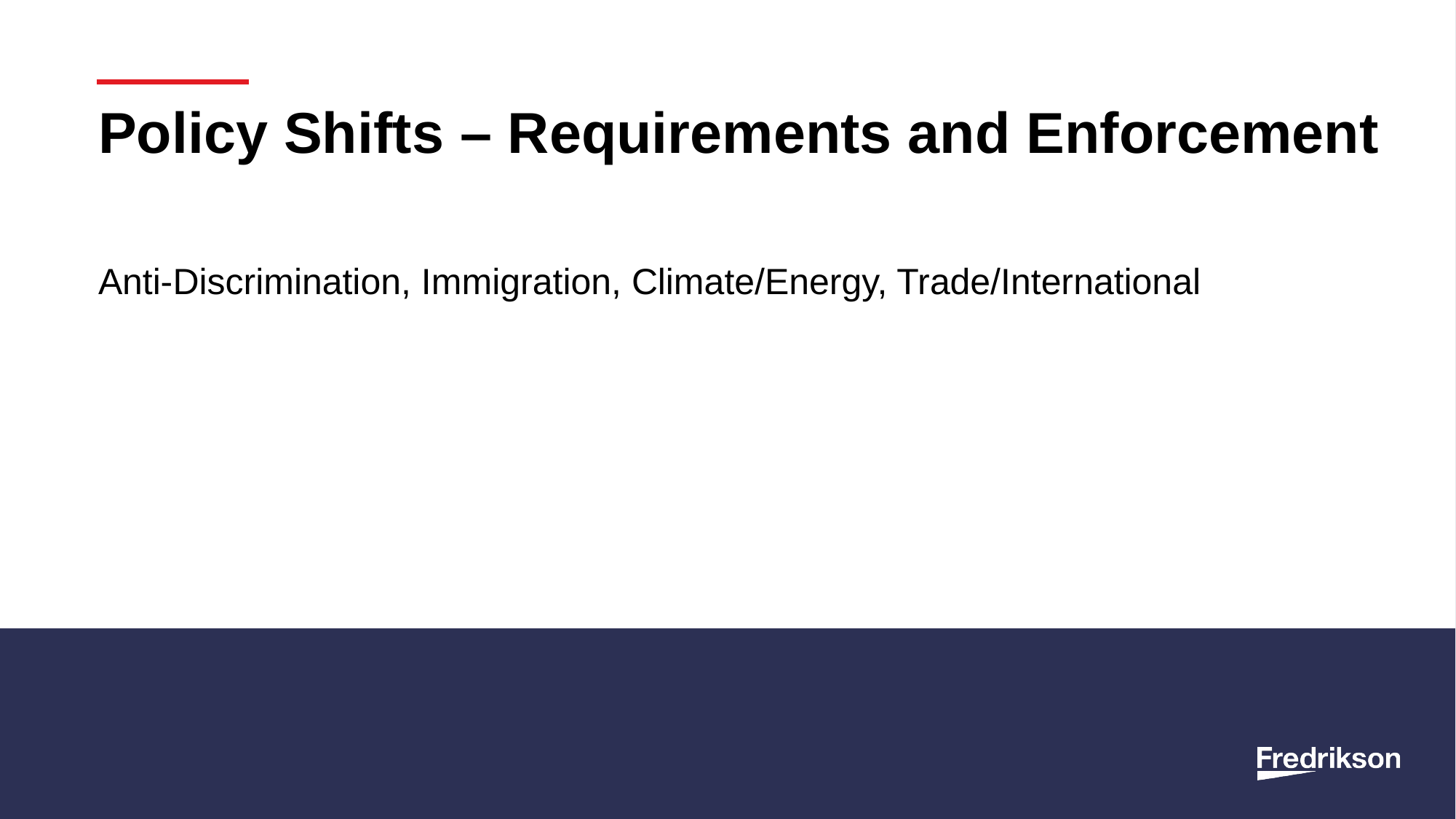

# Policy Shifts – Requirements and Enforcement
Anti-Discrimination, Immigration, Climate/Energy, Trade/International